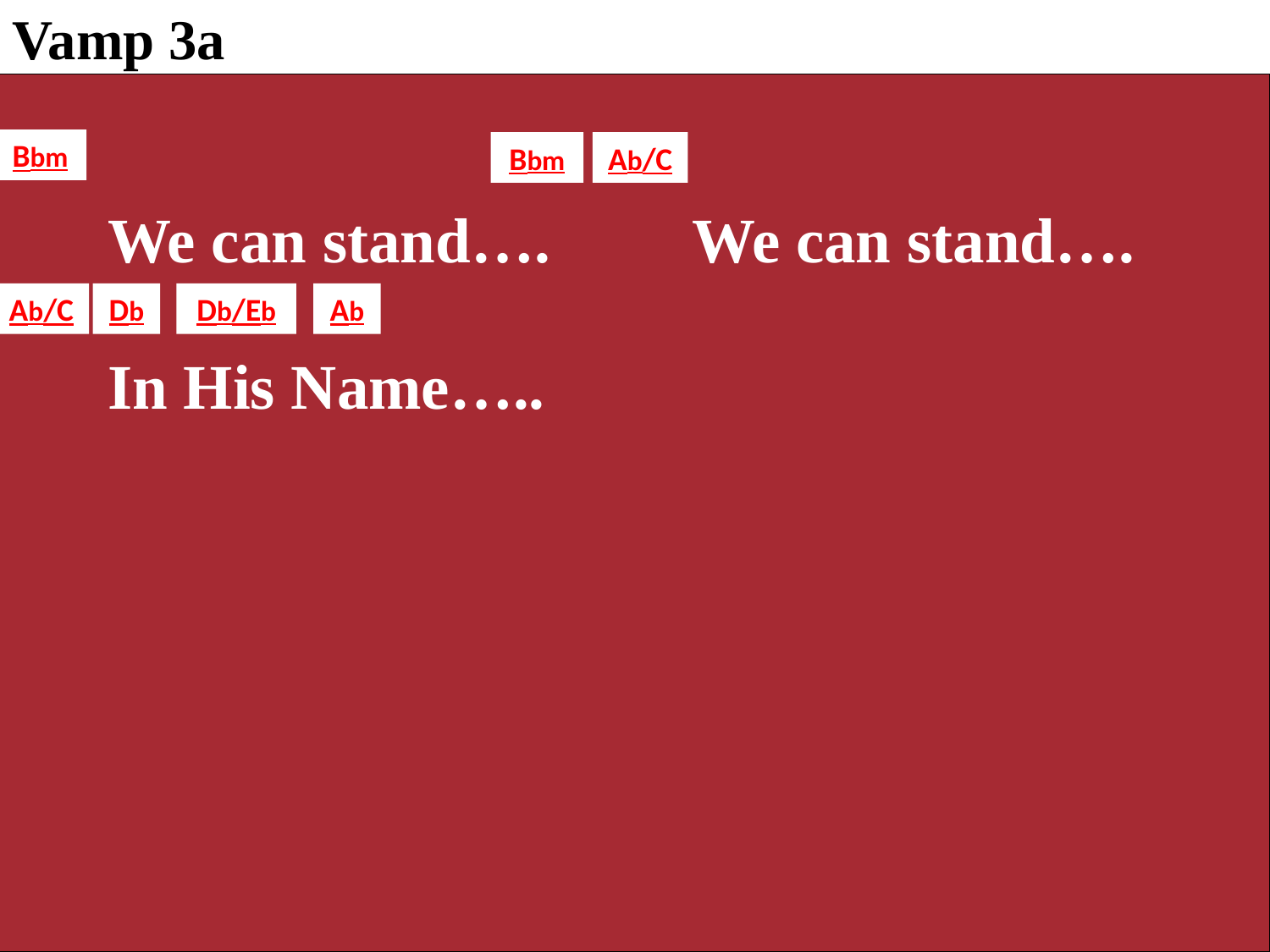

Vamp 3a

Bbm
Bbm
Ab/C
      We can stand….         We can stand….
      In His Name…..
Ab/C
Db
Db/Eb
Ab